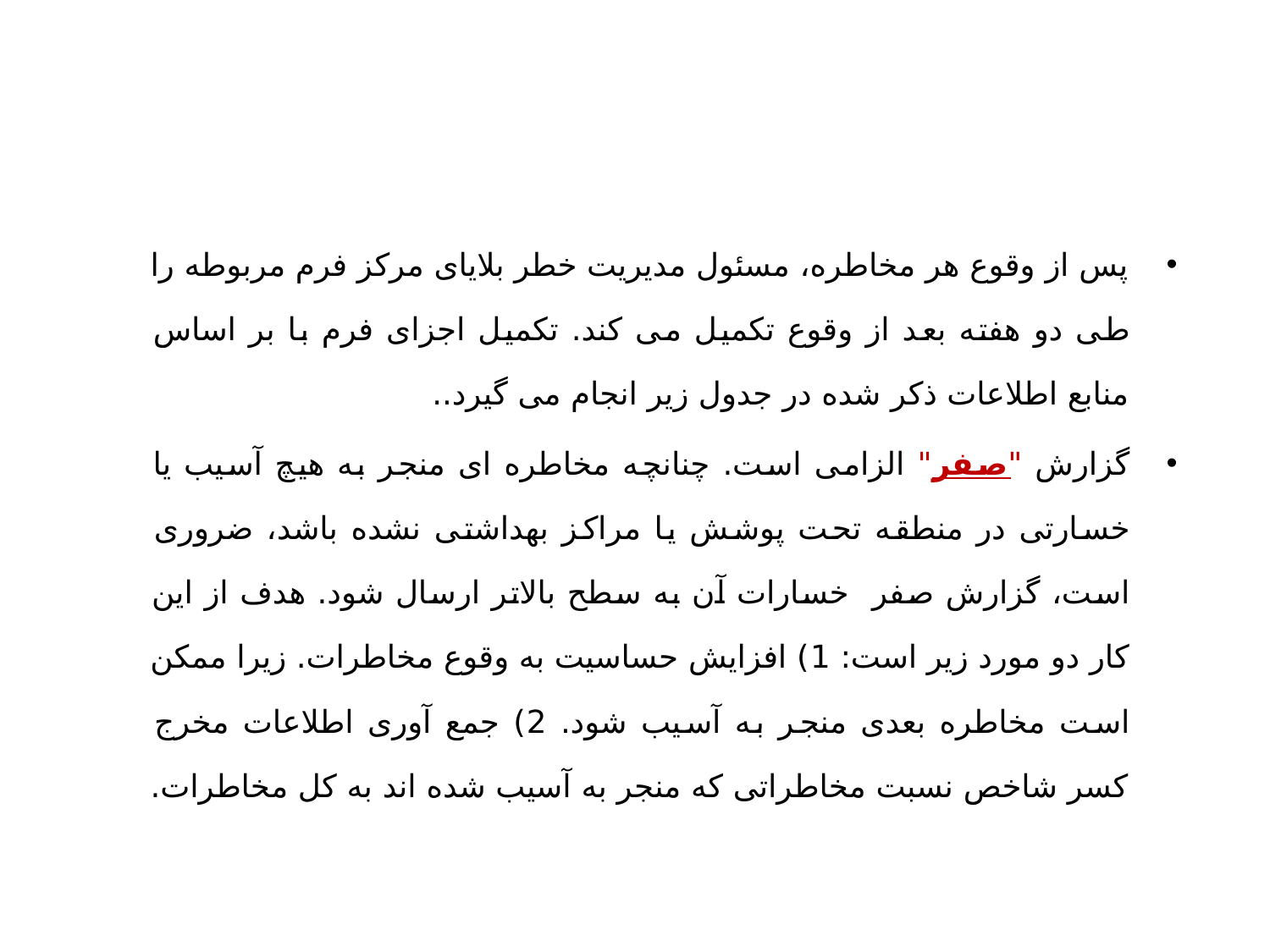

پس از وقوع هر مخاطره، مسئول مدیریت خطر بلایای مرکز فرم مربوطه را طی دو هفته بعد از وقوع تکمیل می کند. تکمیل اجزای فرم با بر اساس منابع اطلاعات ذکر شده در جدول زیر انجام می گیرد..
گزارش "صفر" الزامی است. چنانچه مخاطره ای منجر به هیچ آسیب یا خسارتی در منطقه تحت پوشش یا مراکز بهداشتی نشده باشد، ضروری است، گزارش صفر  خسارات آن به سطح بالاتر ارسال شود. هدف از این کار دو مورد زیر است: 1) افزایش حساسیت به وقوع مخاطرات. زیرا ممکن است مخاطره بعدی منجر به آسیب شود. 2) جمع آوری اطلاعات مخرج کسر شاخص نسبت مخاطراتی که منجر به آسیب شده اند به کل مخاطرات.